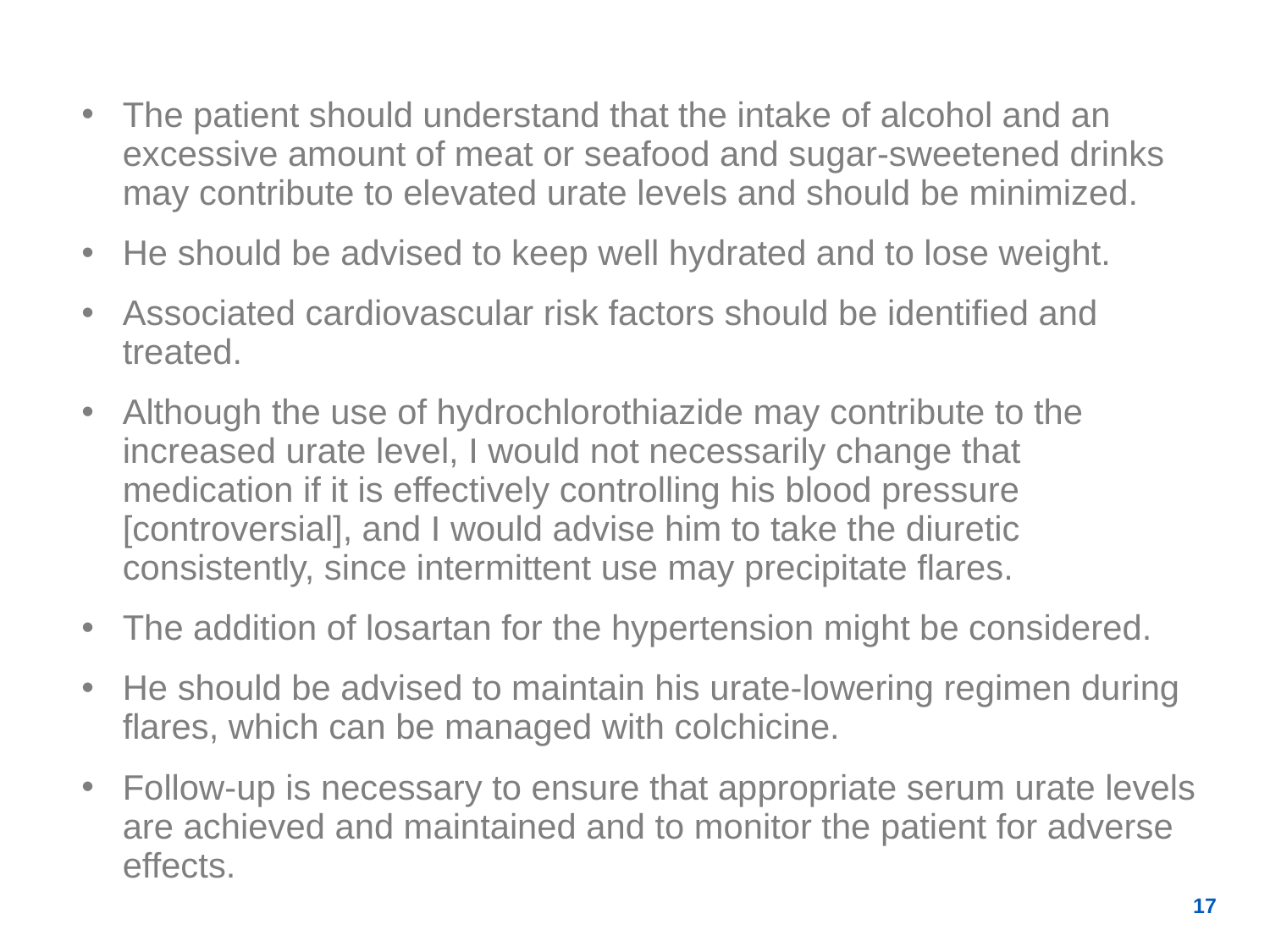

# The patient should understand that the intake of alcohol and an excessive amount of meat or seafood and sugar-sweetened drinks may contribute to elevated urate levels and should be minimized.
He should be advised to keep well hydrated and to lose weight.
Associated cardiovascular risk factors should be identified and treated.
Although the use of hydrochlorothiazide may contribute to the increased urate level, I would not necessarily change that medication if it is effectively controlling his blood pressure [controversial], and I would advise him to take the diuretic consistently, since intermittent use may precipitate flares.
The addition of losartan for the hypertension might be considered.
He should be advised to maintain his urate-lowering regimen during flares, which can be managed with colchicine.
Follow-up is necessary to ensure that appropriate serum urate levels are achieved and maintained and to monitor the patient for adverse effects.
Conclusions and Recommendations